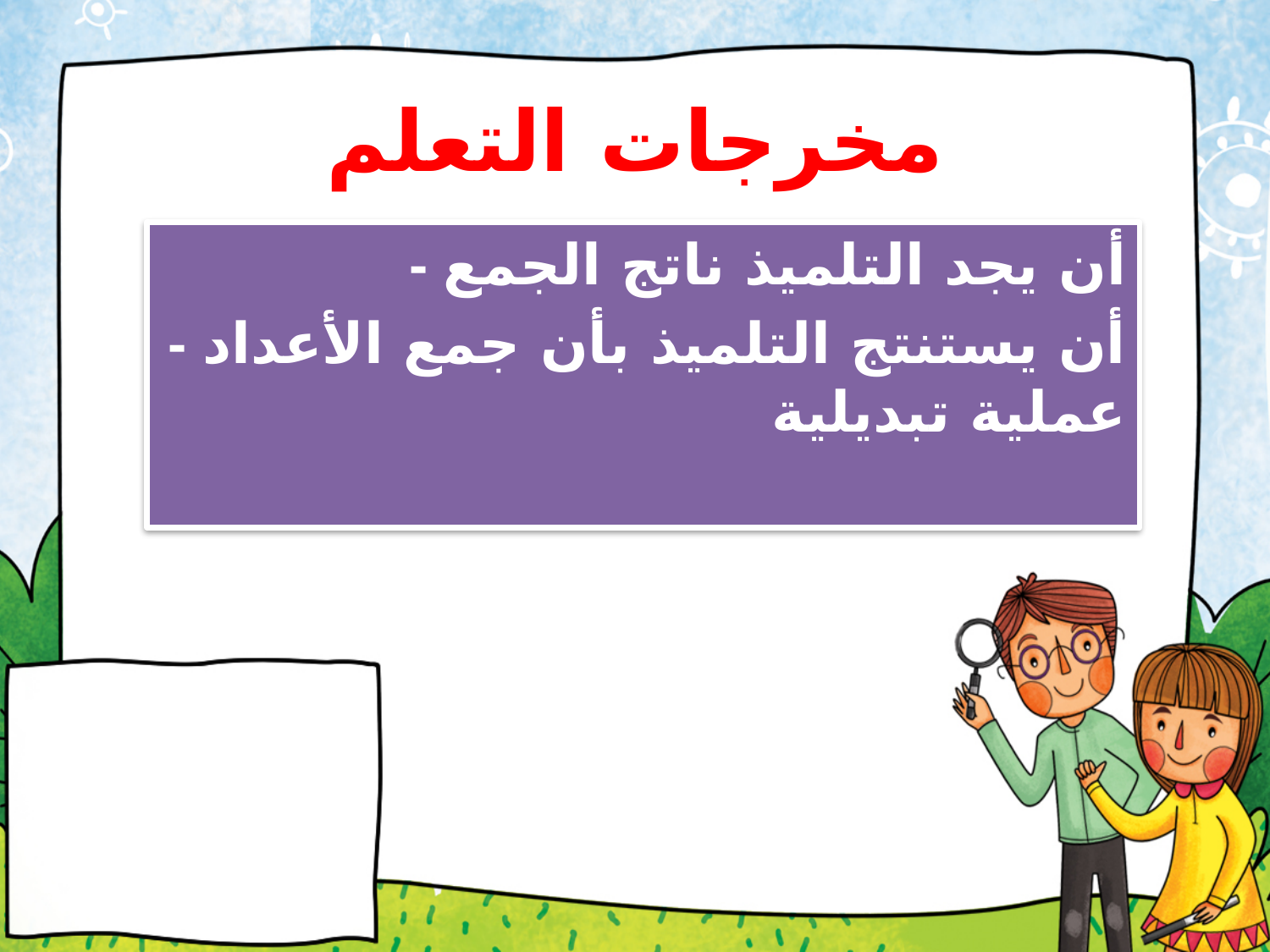

# مخرجات التعلم
- أن يجد التلميذ ناتج الجمع
- أن يستنتج التلميذ بأن جمع الأعداد عملية تبديلية